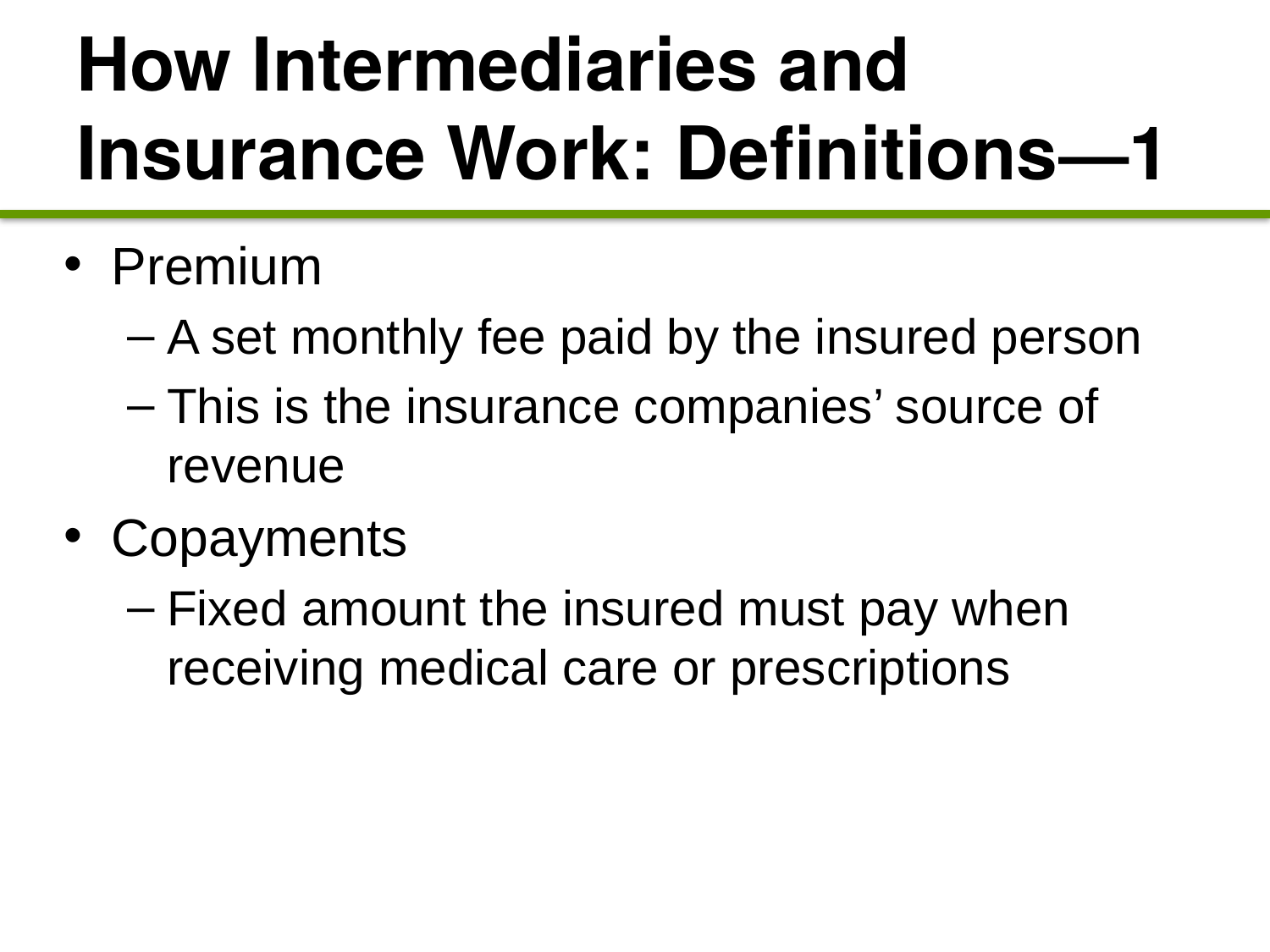

# How Intermediaries and Insurance Work: Definitions—1
Premium
A set monthly fee paid by the insured person
This is the insurance companies’ source of revenue
Copayments
Fixed amount the insured must pay when receiving medical care or prescriptions